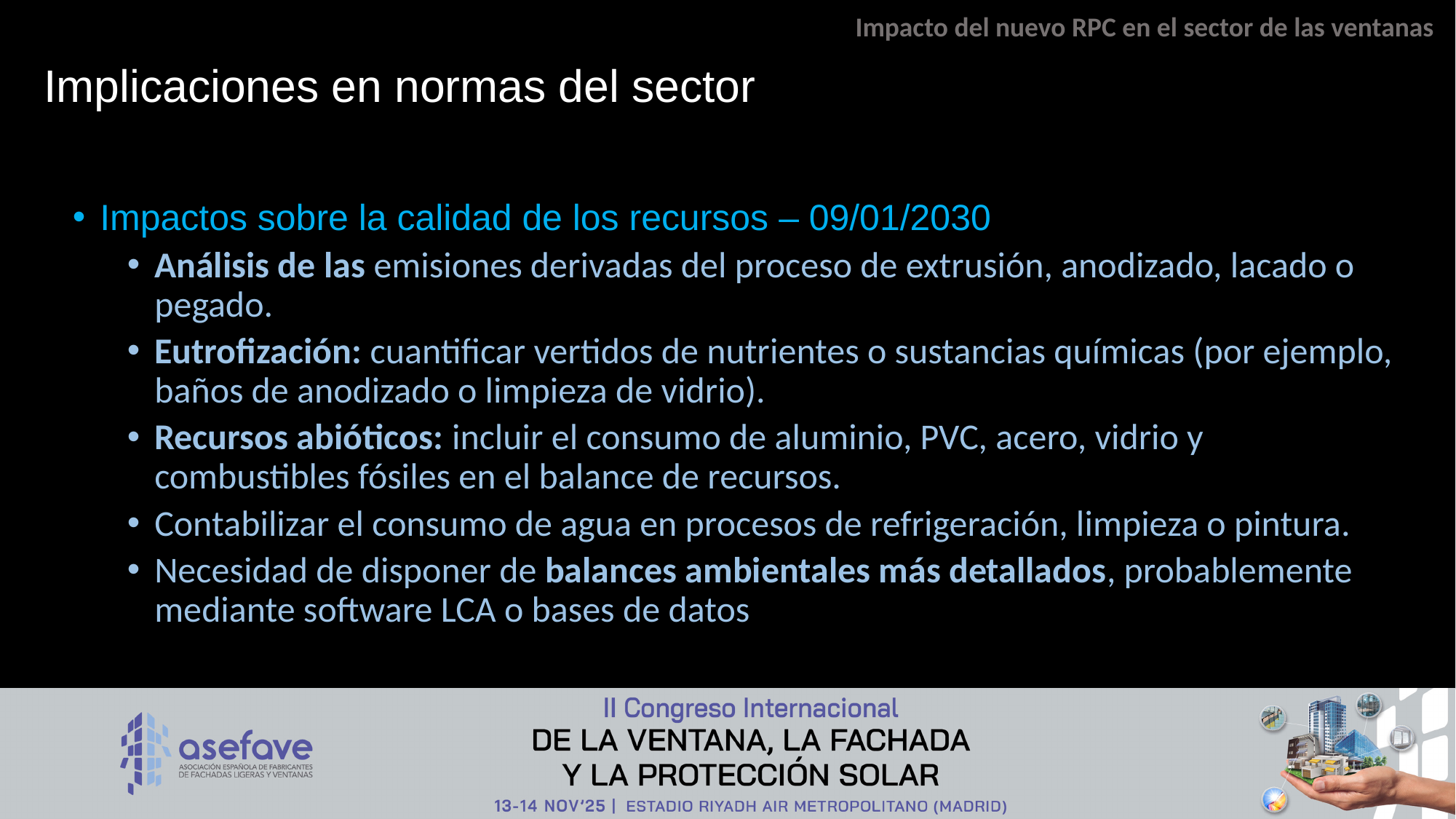

Impacto del nuevo RPC en el sector de las ventanas
# Implicaciones en normas del sector
Impactos sobre la calidad de los recursos – 09/01/2030
Análisis de las emisiones derivadas del proceso de extrusión, anodizado, lacado o pegado.
Eutrofización: cuantificar vertidos de nutrientes o sustancias químicas (por ejemplo, baños de anodizado o limpieza de vidrio).
Recursos abióticos: incluir el consumo de aluminio, PVC, acero, vidrio y combustibles fósiles en el balance de recursos.
Contabilizar el consumo de agua en procesos de refrigeración, limpieza o pintura.
Necesidad de disponer de balances ambientales más detallados, probablemente mediante software LCA o bases de datos